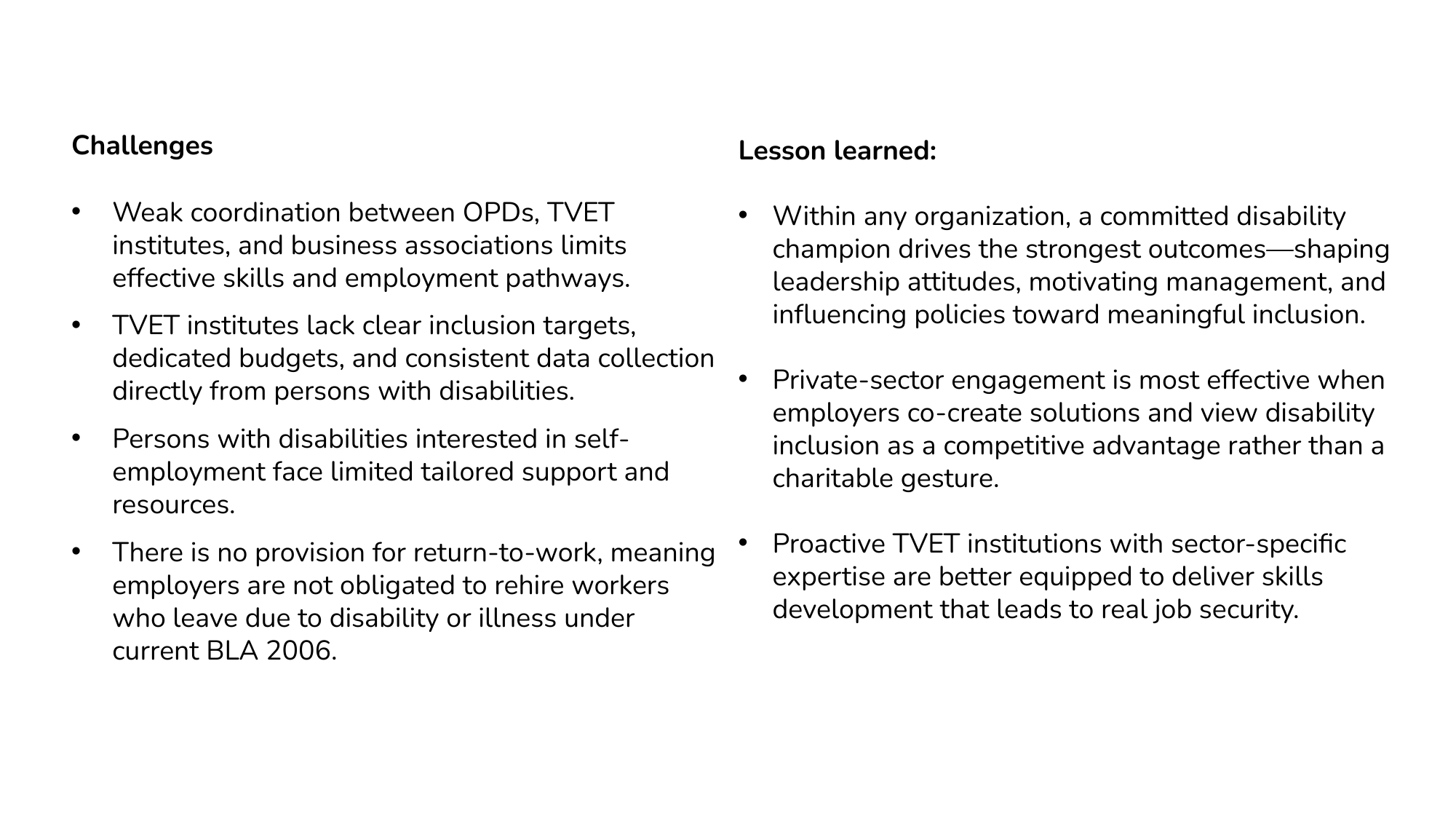

Challenges

Weak coordination between OPDs, TVET institutes, and business associations limits effective skills and employment pathways.
TVET institutes lack clear inclusion targets, dedicated budgets, and consistent data collection directly from persons with disabilities.
Persons with disabilities interested in self-employment face limited tailored support and resources.
There is no provision for return-to-work, meaning employers are not obligated to rehire workers who leave due to disability or illness under current BLA 2006.

Lesson learned:

Within any organization, a committed disability champion drives the strongest outcomes—shaping leadership attitudes, motivating management, and influencing policies toward meaningful inclusion.

Private-sector engagement is most effective when employers co-create solutions and view disability inclusion as a competitive advantage rather than a charitable gesture.

Proactive TVET institutions with sector-specific expertise are better equipped to deliver skills development that leads to real job security.